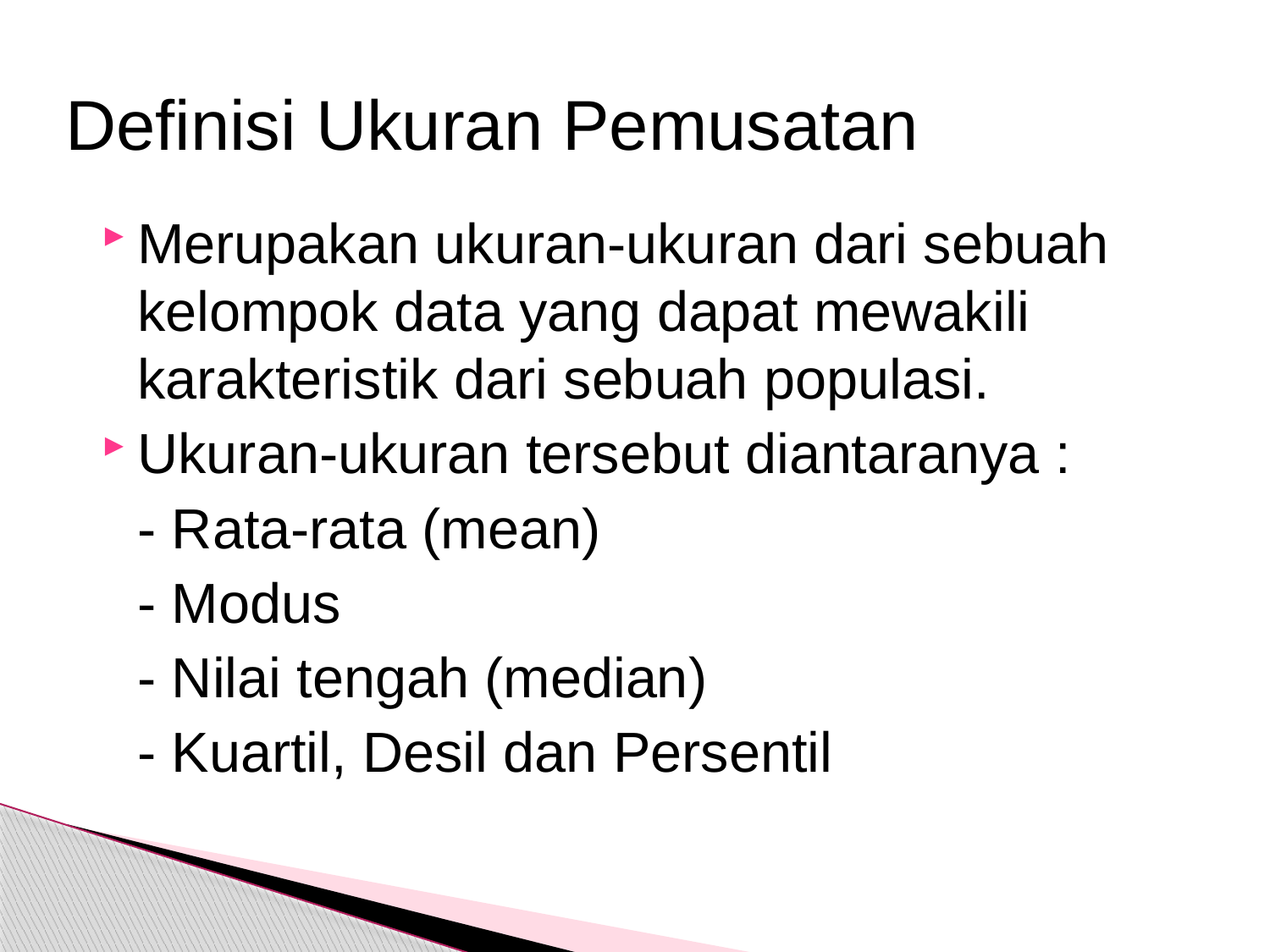

# Definisi Ukuran Pemusatan
Merupakan ukuran-ukuran dari sebuah kelompok data yang dapat mewakili karakteristik dari sebuah populasi.
Ukuran-ukuran tersebut diantaranya :
	- Rata-rata (mean)
	- Modus
	- Nilai tengah (median)
	- Kuartil, Desil dan Persentil